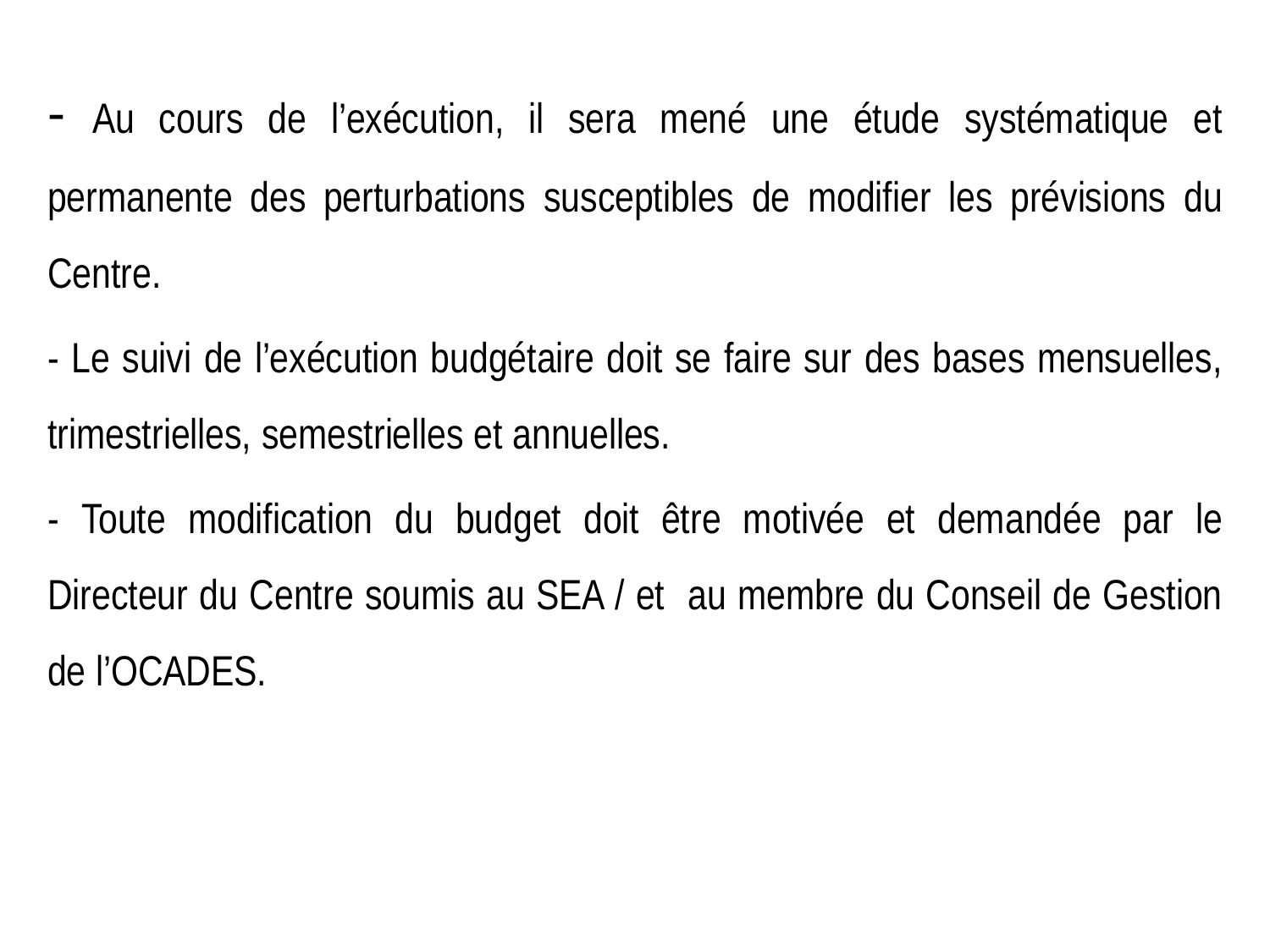

- Au cours de l’exécution, il sera mené une étude systématique et permanente des perturbations susceptibles de modifier les prévisions du Centre.
- Le suivi de l’exécution budgétaire doit se faire sur des bases mensuelles, trimestrielles, semestrielles et annuelles.
- Toute modification du budget doit être motivée et demandée par le Directeur du Centre soumis au SEA / et  au membre du Conseil de Gestion de l’OCADES.